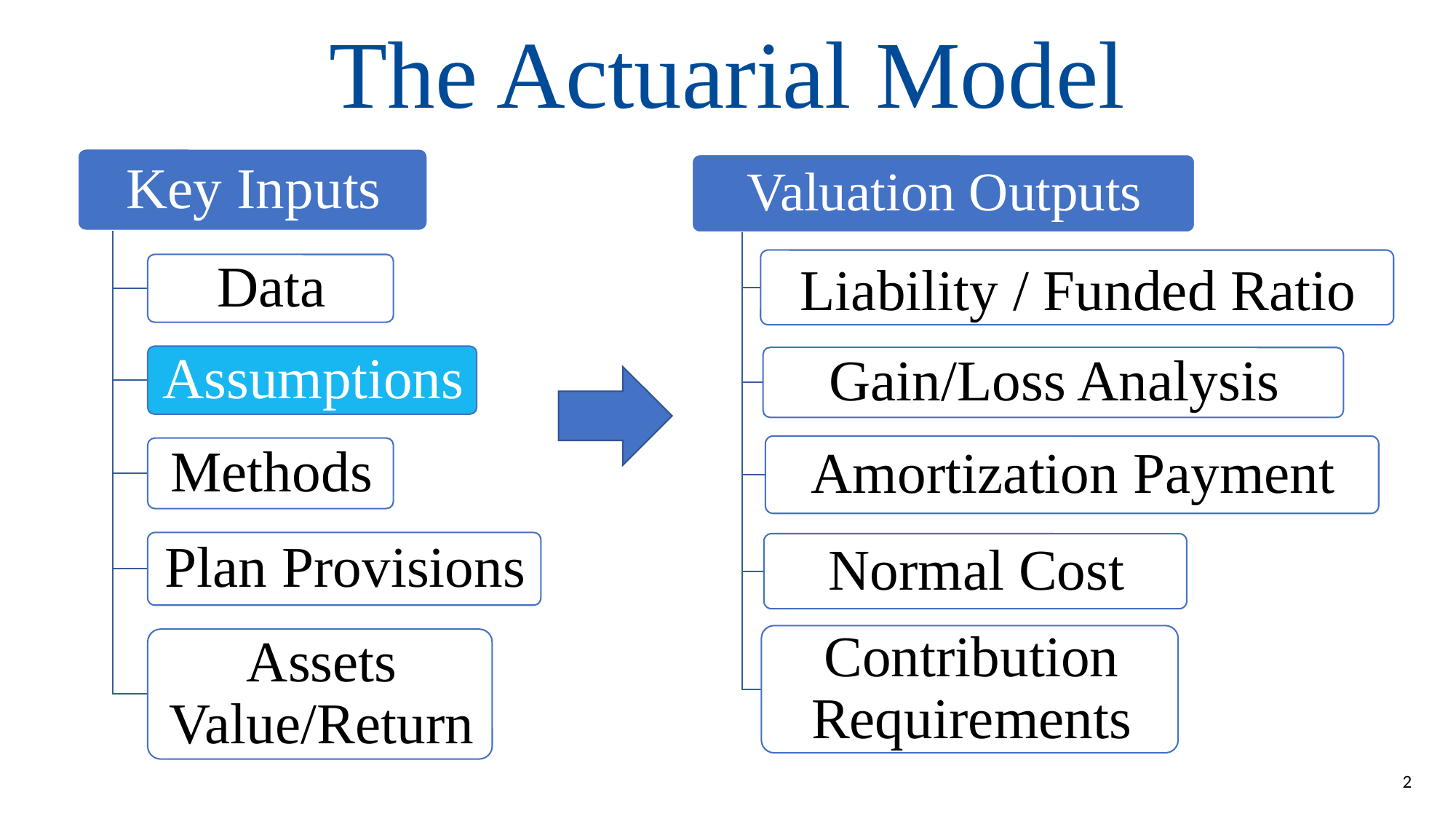

# The Actuarial Model
Key Inputs
Data
Assumptions
Methods
Plan Provisions
Assets Value/Return
Valuation Outputs
Liability / Funded Ratio
Gain/Loss Analysis
Amortization Payment
Normal Cost
Contribution Requirements
data

2